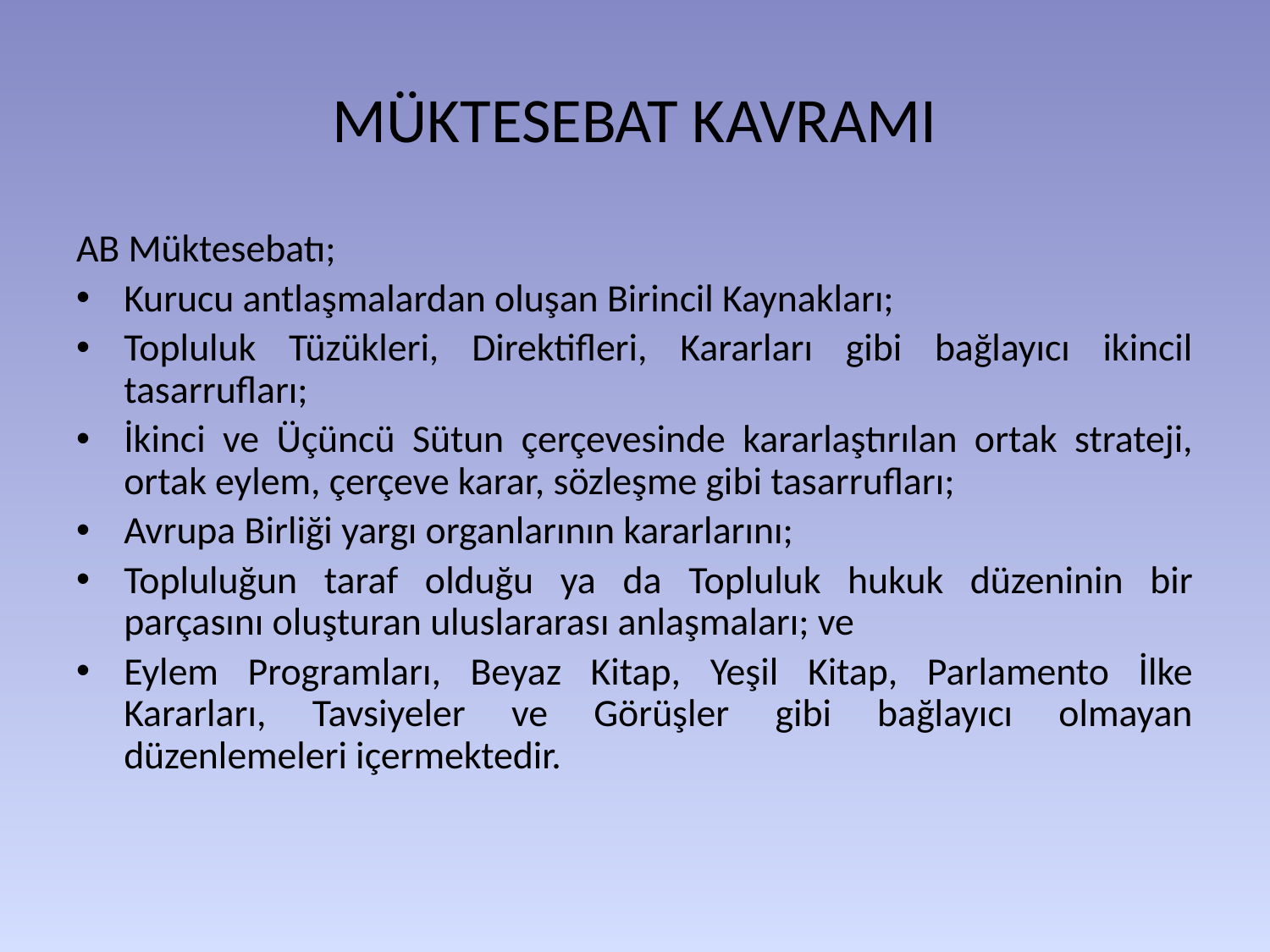

# MÜKTESEBAT KAVRAMI
AB Müktesebatı;
Kurucu antlaşmalardan oluşan Birincil Kaynakları;
Topluluk Tüzükleri, Direktifleri, Kararları gibi bağlayıcı ikincil tasarrufları;
İkinci ve Üçüncü Sütun çerçevesinde kararlaştırılan ortak strateji, ortak eylem, çerçeve karar, sözleşme gibi tasarrufları;
Avrupa Birliği yargı organlarının kararlarını;
Topluluğun taraf olduğu ya da Topluluk hukuk düzeninin bir parçasını oluşturan uluslararası anlaşmaları; ve
Eylem Programları, Beyaz Kitap, Yeşil Kitap, Parlamento İlke Kararları, Tavsiyeler ve Görüşler gibi bağlayıcı olmayan düzenlemeleri içermektedir.